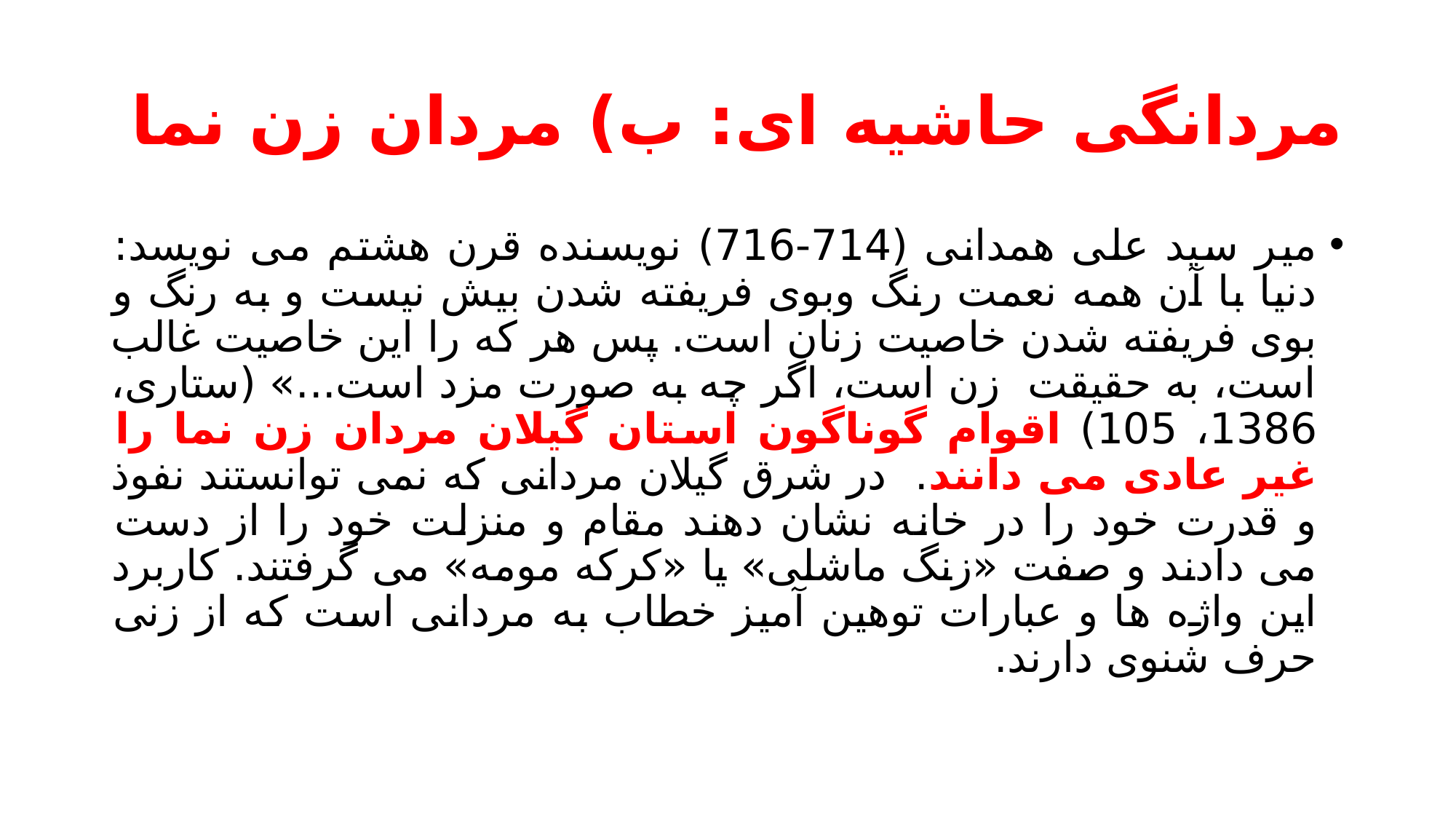

# مردانگی حاشیه ای: ب) مردان زن نما
میر سید علی همدانی (714-716) نویسنده قرن هشتم می نویسد: دنیا با آن همه نعمت رنگ وبوی فریفته شدن بیش نیست و به رنگ و بوی فریفته شدن خاصیت زنان است. پس هر که را این خاصیت غالب است، به حقیقت  زن است، اگر چه به صورت مزد است...» (ستاری، 1386، 105) اقوام گوناگون استان گیلان مردان زن نما را غیر عادی می دانند.  در شرق گیلان مردانی که نمی توانستند نفوذ و قدرت خود را در خانه نشان دهند مقام و منزلت خود را از دست می دادند و صفت «زنگ ماشلی» یا «کرکه مومه» می گرفتند. کاربرد این واژه ها و عبارات توهین آمیز خطاب به مردانی است که از زنی حرف شنوی دارند.